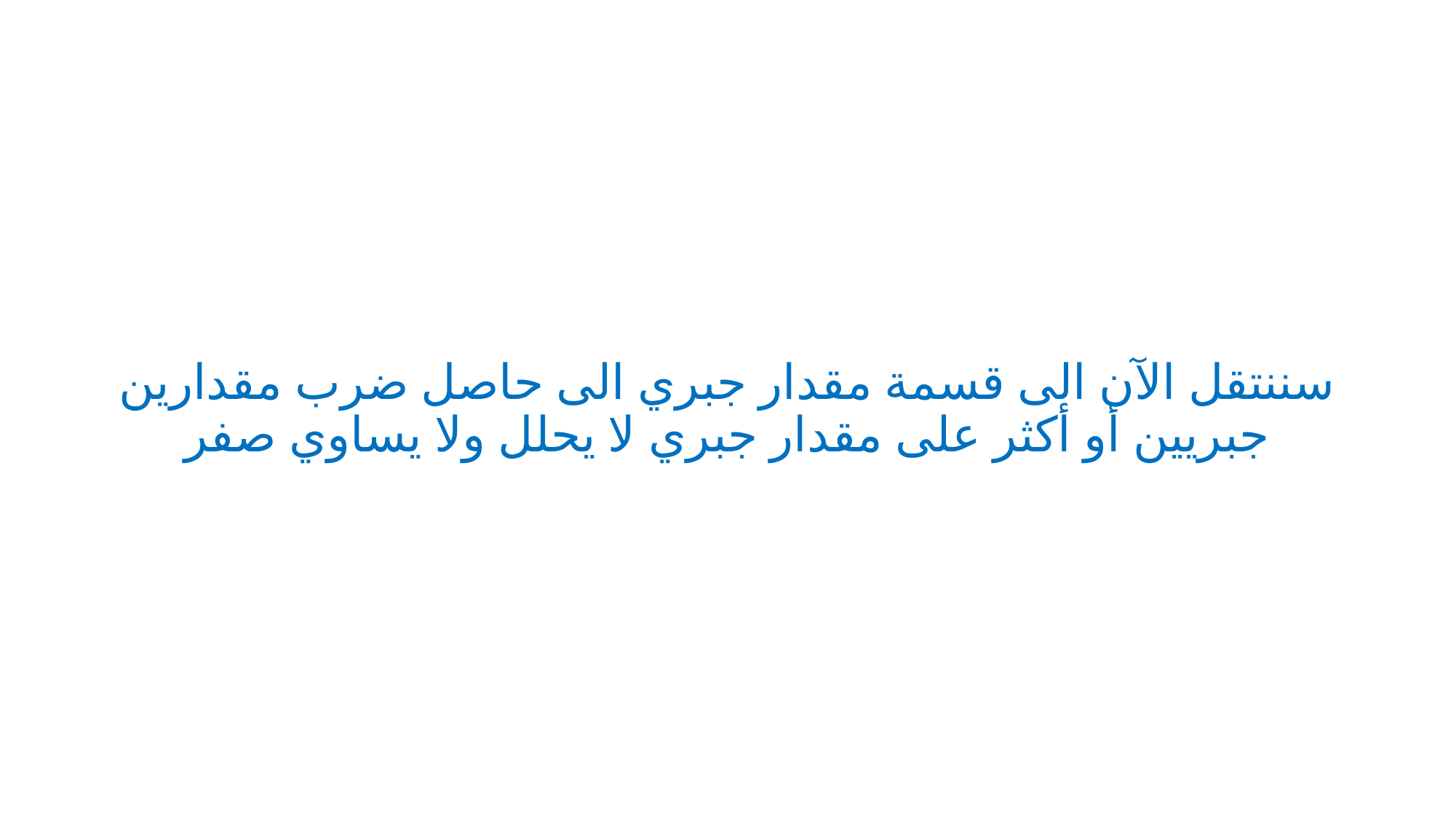

# سننتقل الآن الى قسمة مقدار جبري الى حاصل ضرب مقدارين جبريين أو أكثر على مقدار جبري لا يحلل ولا يساوي صفر